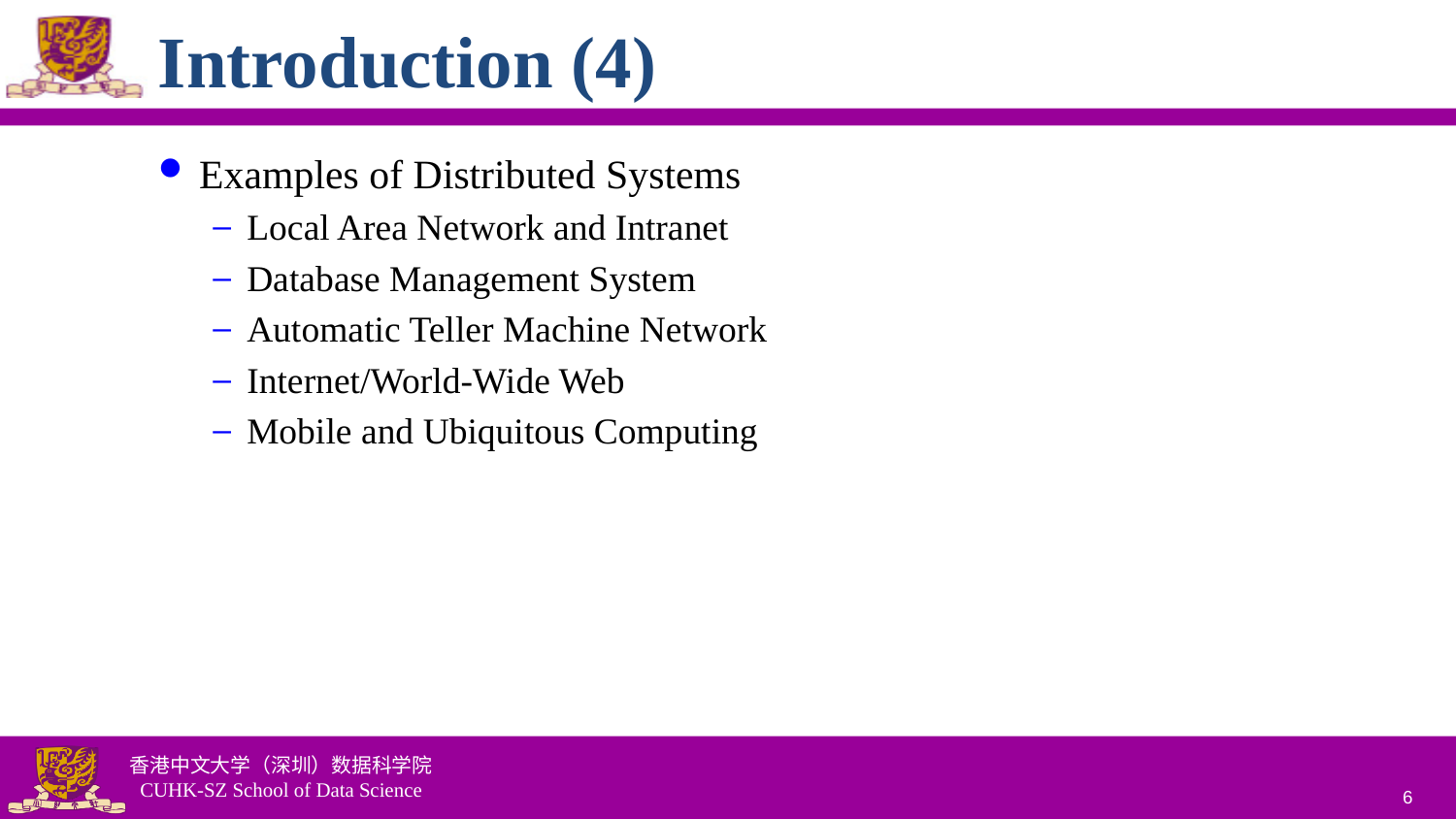

Introduction (4)
Examples of Distributed Systems
Local Area Network and Intranet
Database Management System
Automatic Teller Machine Network
Internet/World-Wide Web
Mobile and Ubiquitous Computing

6